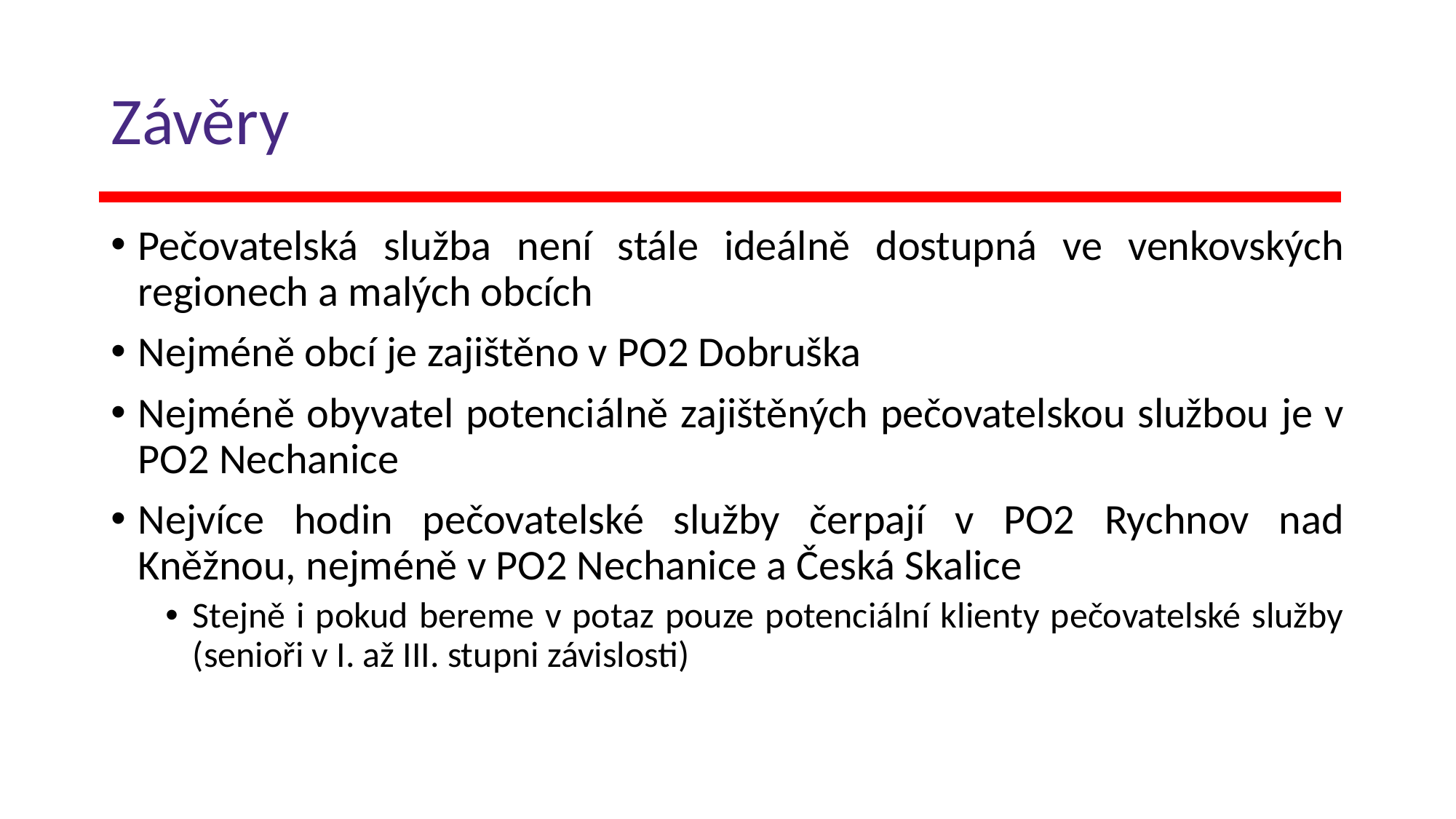

# Závěry

Pečovatelská služba není stále ideálně dostupná ve venkovských regionech a malých obcích
Nejméně obcí je zajištěno v PO2 Dobruška
Nejméně obyvatel potenciálně zajištěných pečovatelskou službou je v PO2 Nechanice
Nejvíce hodin pečovatelské služby čerpají v PO2 Rychnov nad Kněžnou, nejméně v PO2 Nechanice a Česká Skalice
Stejně i pokud bereme v potaz pouze potenciální klienty pečovatelské služby (senioři v I. až III. stupni závislosti)